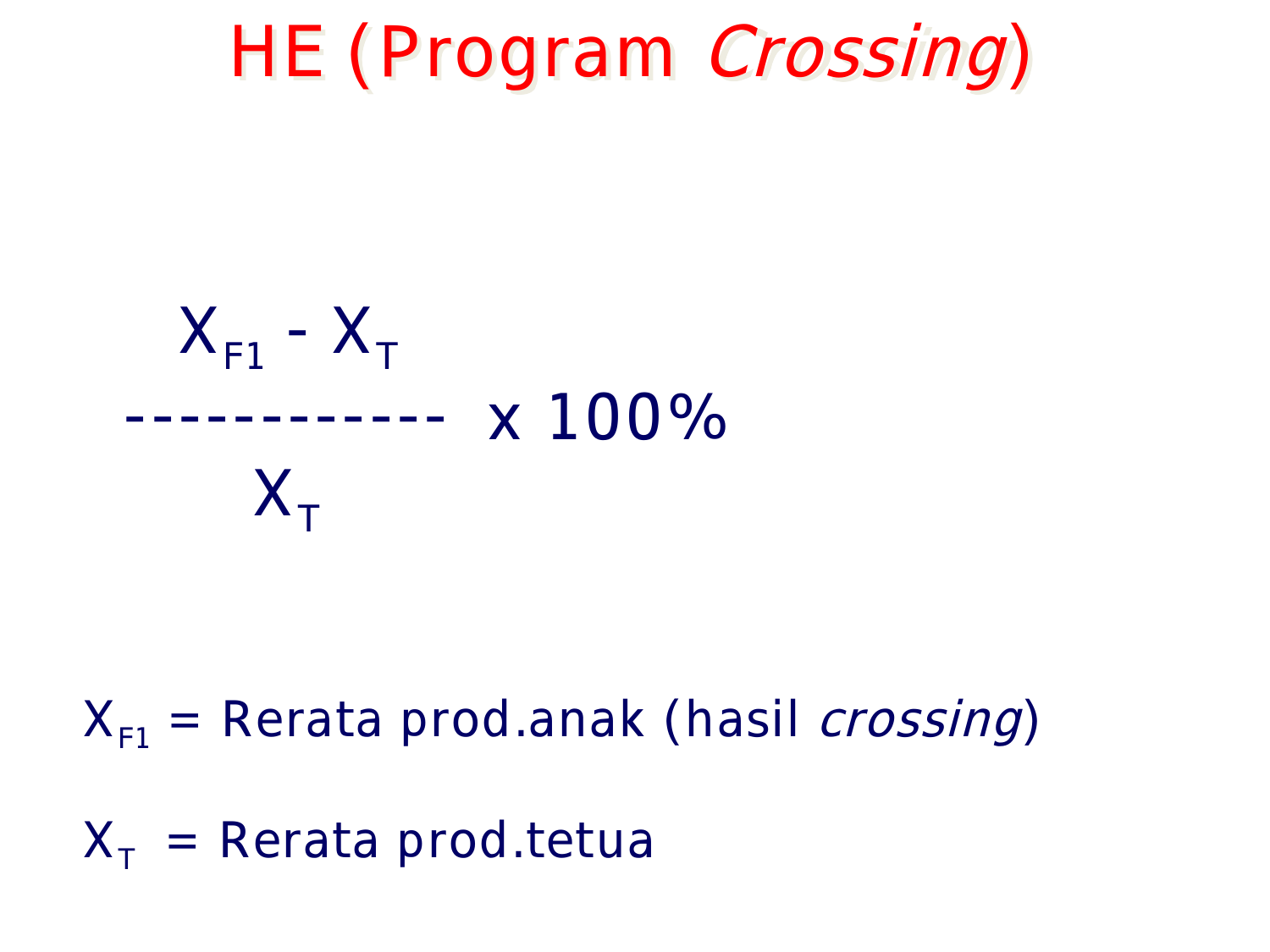

HE (Program Crossing)

         XF1 - XT
      ------------  x 100%
             XT

     XF1 = Rerata prod.anak (hasil crossing)

     XT  = Rerata prod.tetua